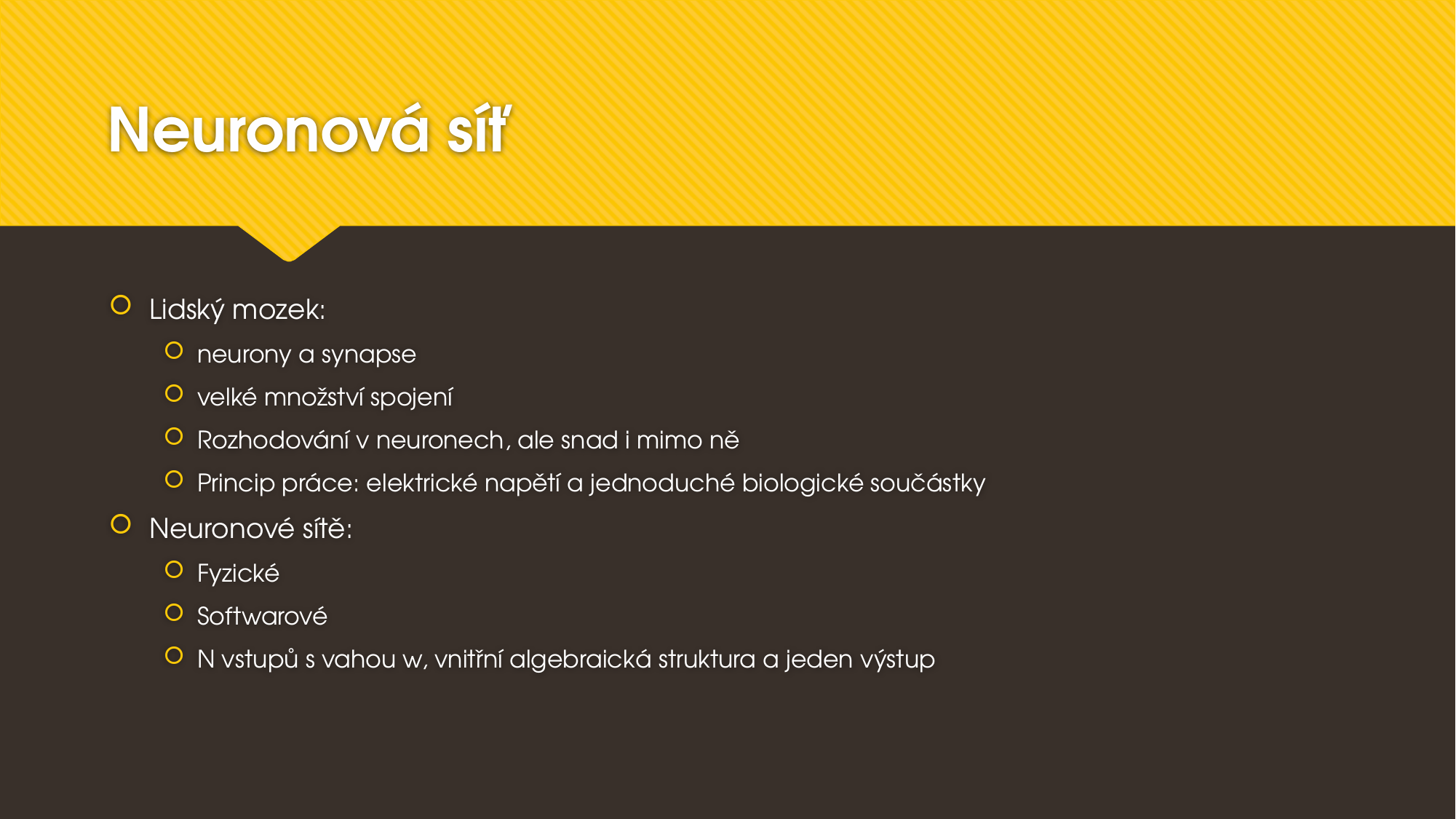

# Neuronová síť
Lidský mozek:
neurony a synapse
velké množství spojení
Rozhodování v neuronech, ale snad i mimo ně
Princip práce: elektrické napětí a jednoduché biologické součástky
Neuronové sítě:
Fyzické
Softwarové
N vstupů s vahou w, vnitřní algebraická struktura a jeden výstup